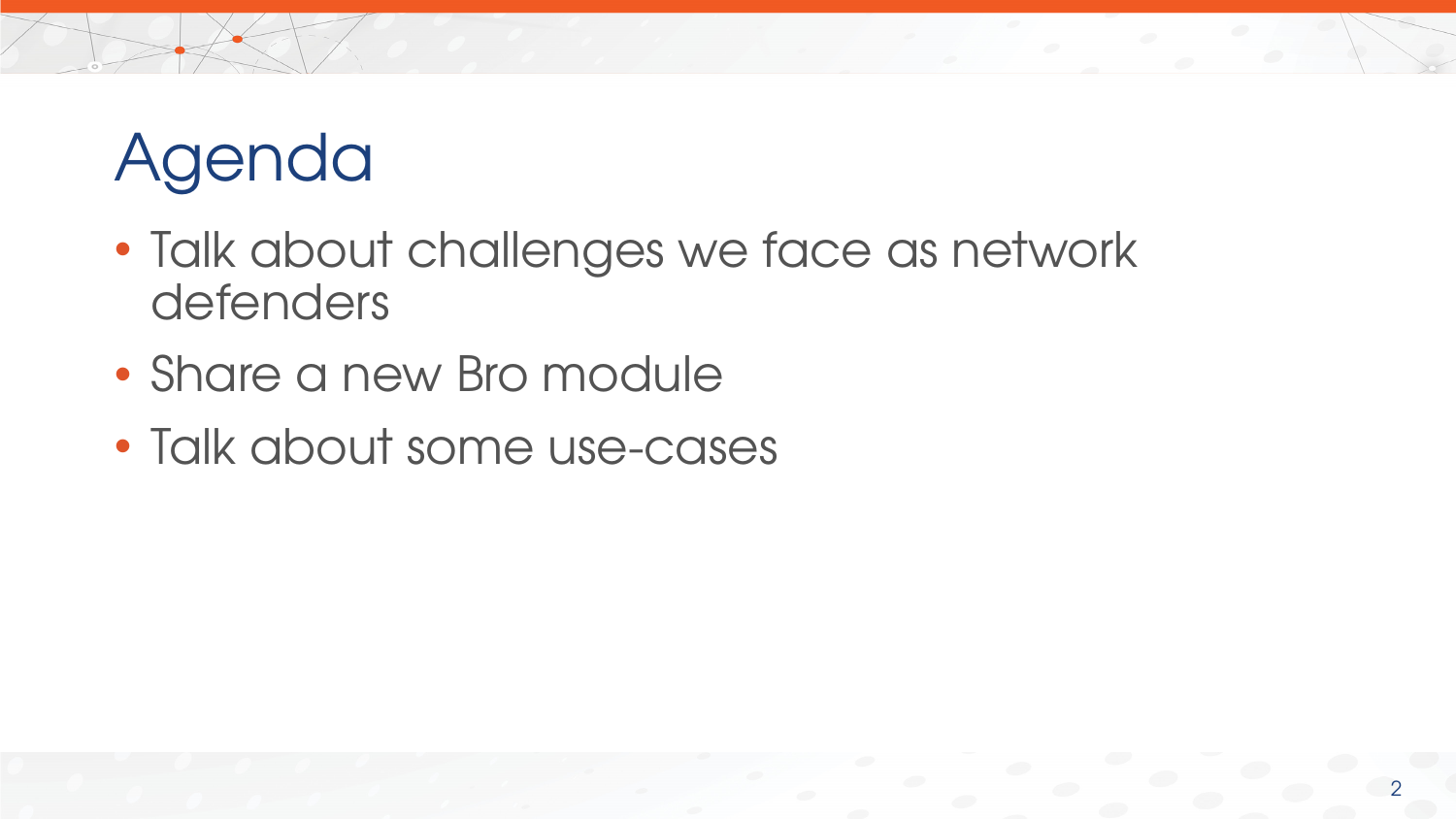

# Agenda
Talk about challenges we face as network defenders
Share a new Bro module
Talk about some use-cases
2